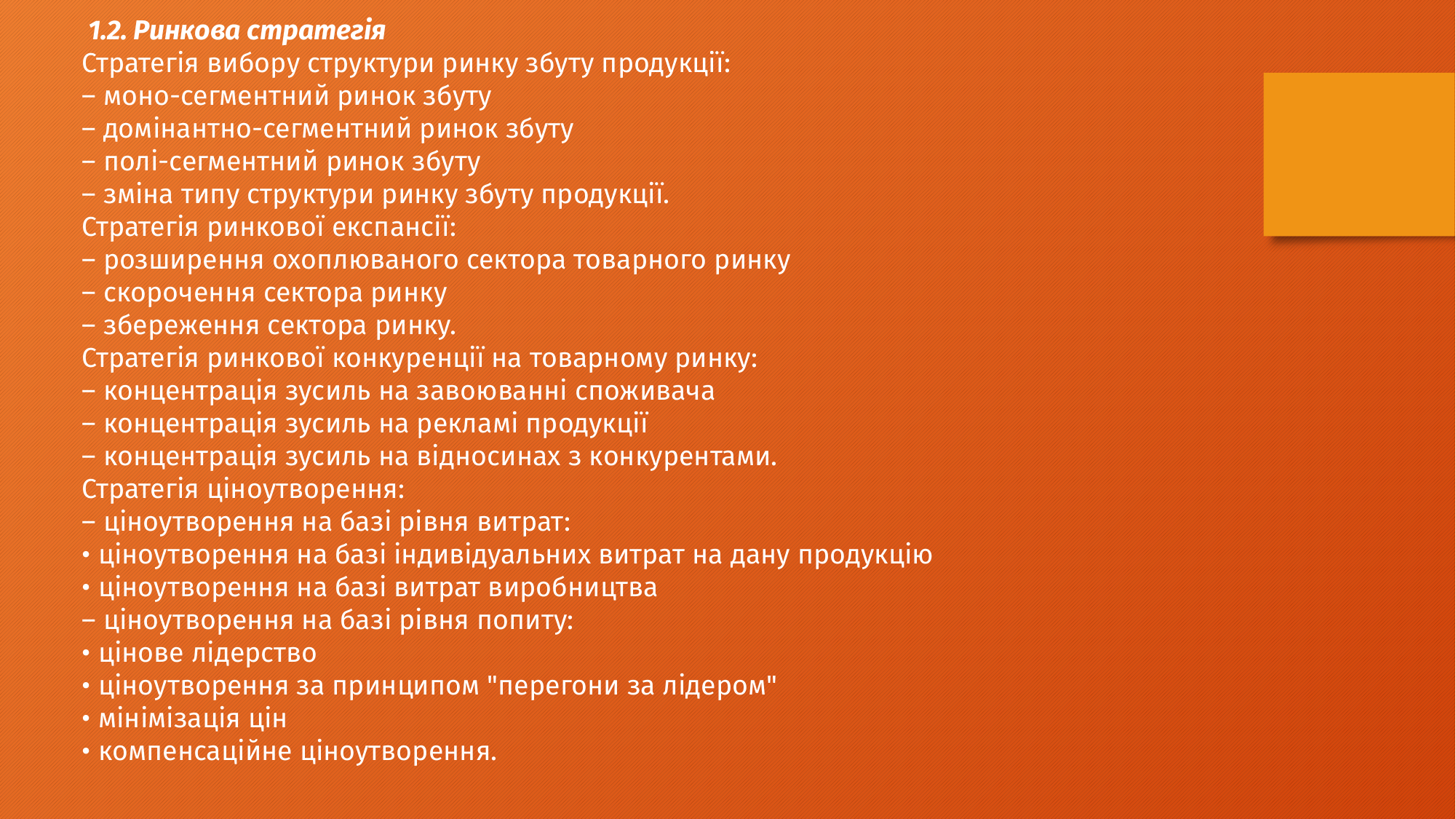

1.2. Ринкова стратегія
Стратегія вибору структури ринку збуту продукції:
– моно-сегментний ринок збуту
– домінантно-сегментний ринок збуту
– полі-сегментний ринок збуту
– зміна типу структури ринку збуту продукції.
Стратегія ринкової експансії:
– розширення охоплюваного сектора товарного ринку
– скорочення сектора ринку
– збереження сектора ринку.
Стратегія ринкової конкуренції на товарному ринку:
– концентрація зусиль на завоюванні споживача
– концентрація зусиль на рекламі продукції
– концентрація зусиль на відносинах з конкурентами.
Стратегія ціноутворення:
– ціноутворення на базі рівня витрат:
• ціноутворення на базі індивідуальних витрат на дану продукцію
• ціноутворення на базі витрат виробництва
– ціноутворення на базі рівня попиту:
• цінове лідерство
• ціноутворення за принципом "перегони за лідером"
• мінімізація цін
• компенсаційне ціноутворення.